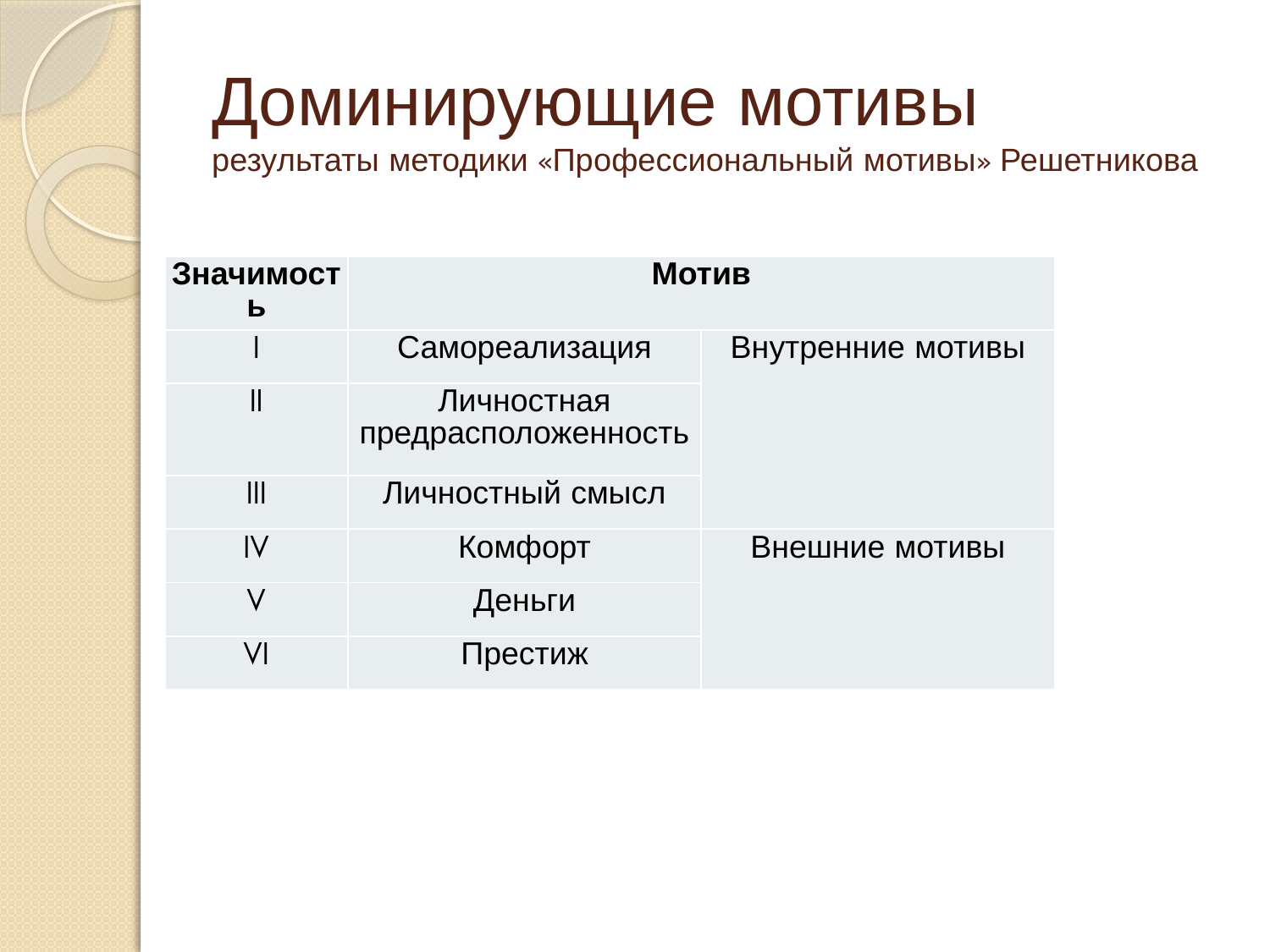

# Доминирующие мотивы результаты методики «Профессиональный мотивы» Решетникова
| Значимость | Мотив |  |
| --- | --- | --- |
| I | Самореализация | Внутренние мотивы |
| II | Личностная предрасположенность |  |
| III | Личностный смысл |  |
| IV | Комфорт | Внешние мотивы |
| V | Деньги |  |
| VI | Престиж |  |